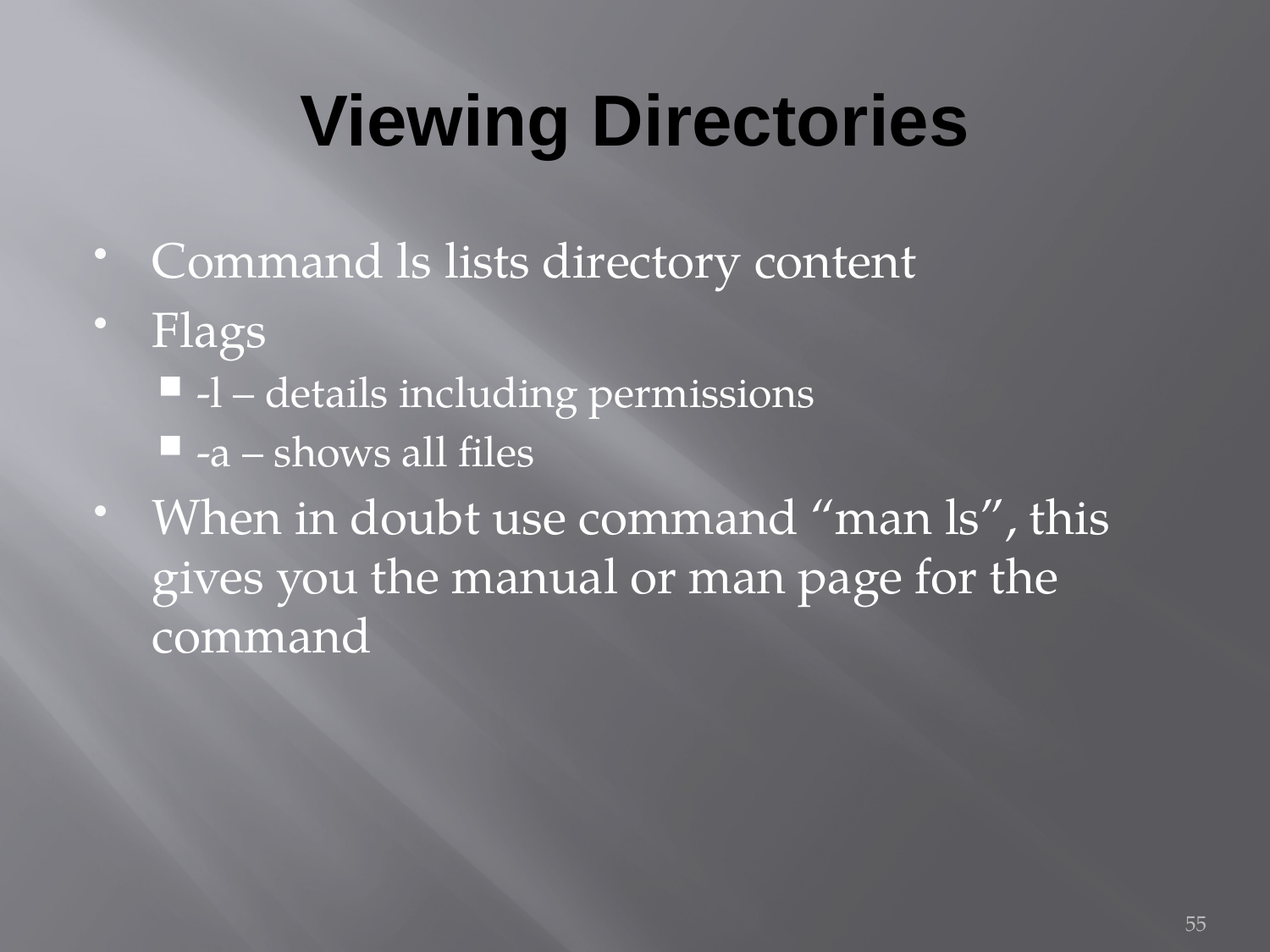

# Viewing Directories
Command ls lists directory content
Flags
-l – details including permissions
-a – shows all files
When in doubt use command “man ls”, this gives you the manual or man page for the command

55